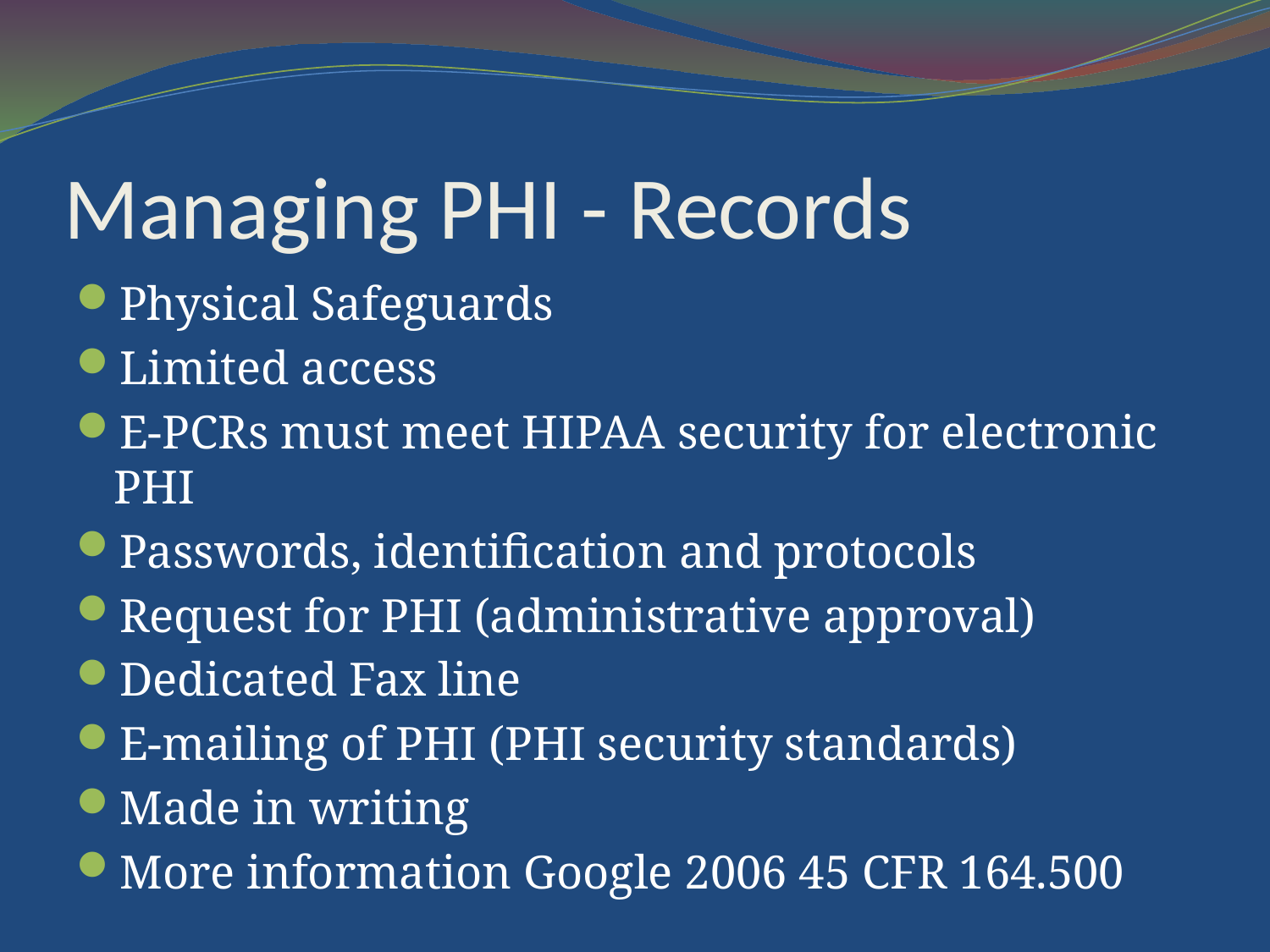

# Managing PHI - Records
Physical Safeguards
Limited access
E-PCRs must meet HIPAA security for electronic PHI
Passwords, identification and protocols
Request for PHI (administrative approval)
Dedicated Fax line
E-mailing of PHI (PHI security standards)
Made in writing
More information Google 2006 45 CFR 164.500